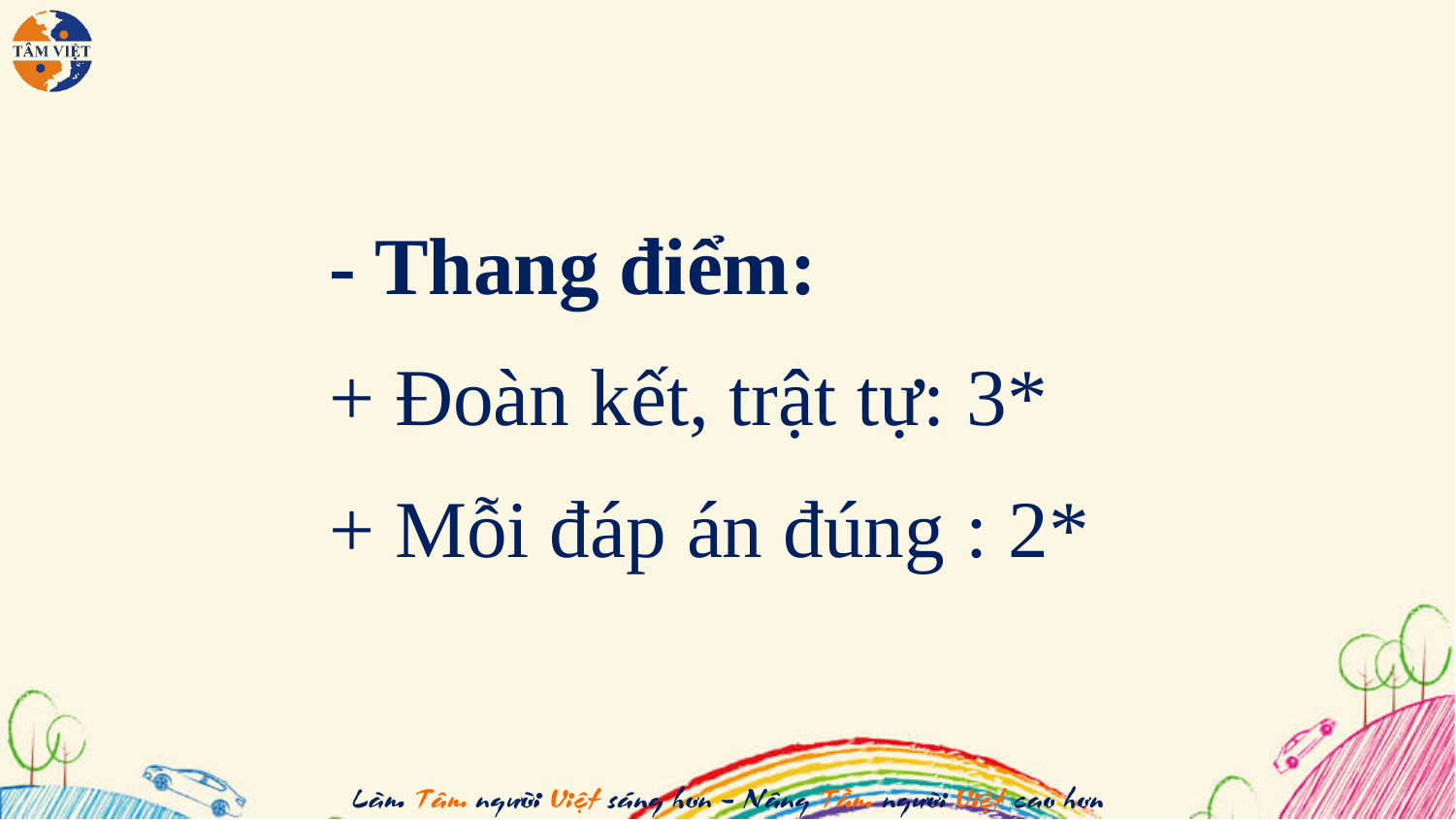

- Thang điểm:
+ Đoàn kết, trật tự: 3*
+ Mỗi đáp án đúng : 2*